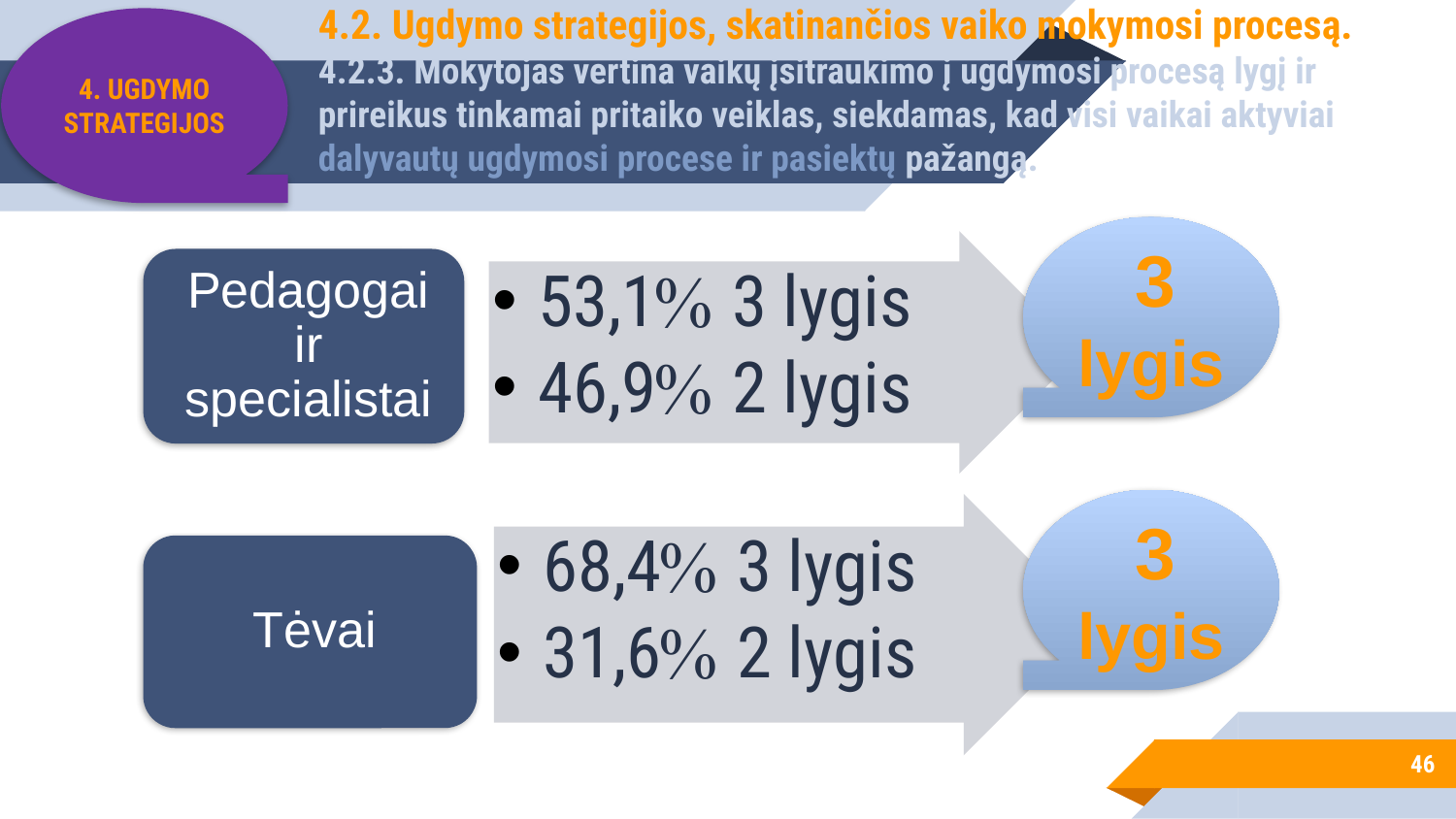

4. UGDYMO STRATEGIJOS
# 4.2. Ugdymo strategijos, skatinančios vaiko mokymosi procesą. 4.2.3. Mokytojas vertina vaikų įsitraukimo į ugdymosi procesą lygį ir prireikus tinkamai pritaiko veiklas, siekdamas, kad visi vaikai aktyviai dalyvautų ugdymosi procese ir pasiektų pažangą.

 3 lygis
53,1% 3 lygis
46,9% 2 lygis
Pedagogai ir specialistai
68,4% 3 lygis
31,6% 2 lygis
Tėvai
 3 lygis
46